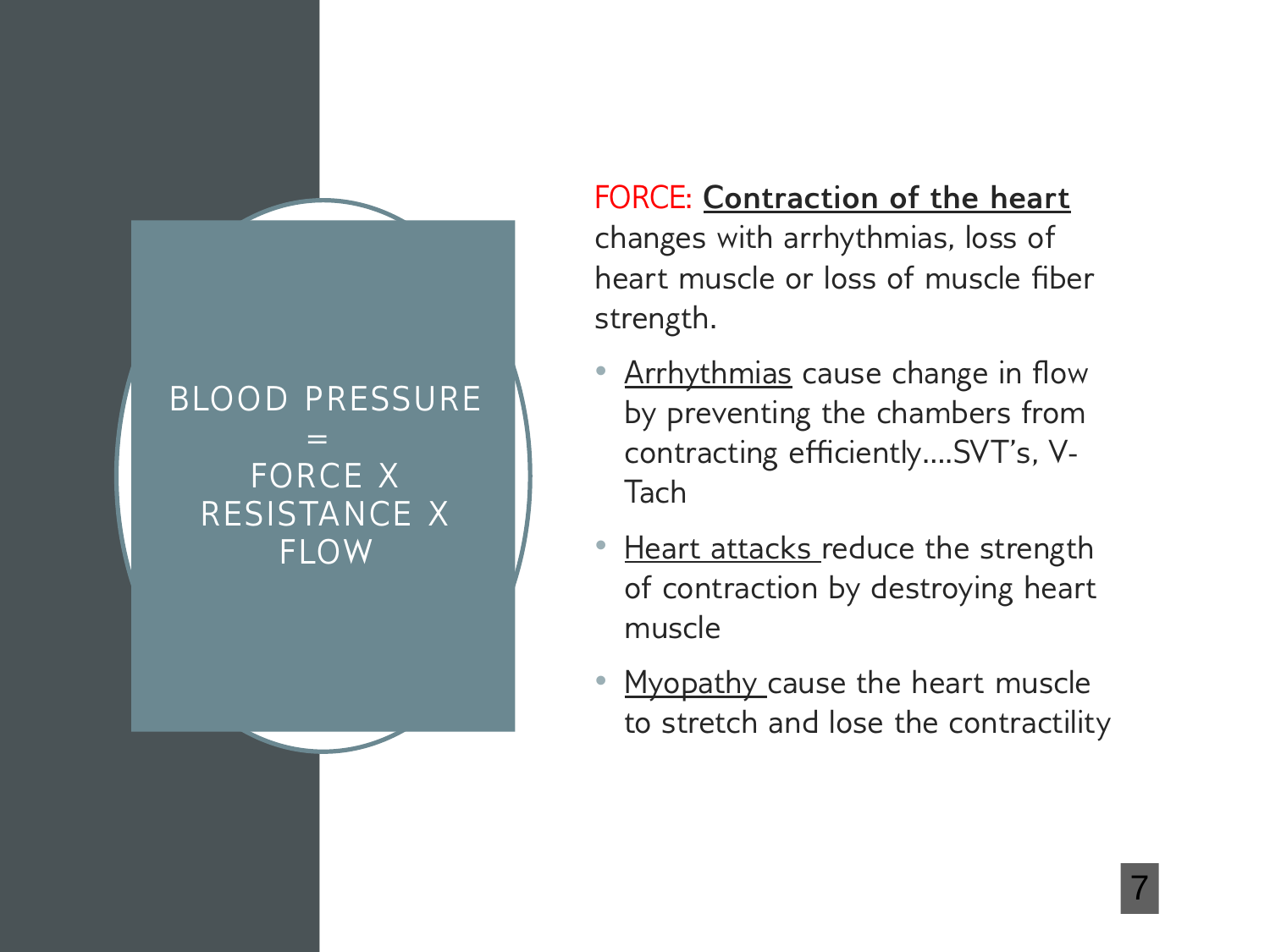

FORCE: Contraction of the heart changes with arrhythmias, loss of heart muscle or loss of muscle fiber strength.
Arrhythmias cause change in flow by preventing the chambers from contracting efficiently….SVT’s, V-Tach
Heart attacks reduce the strength of contraction by destroying heart muscle
Myopathy cause the heart muscle to stretch and lose the contractility

# BLOOD PRESSURE = Force X Resistance X Flow
7